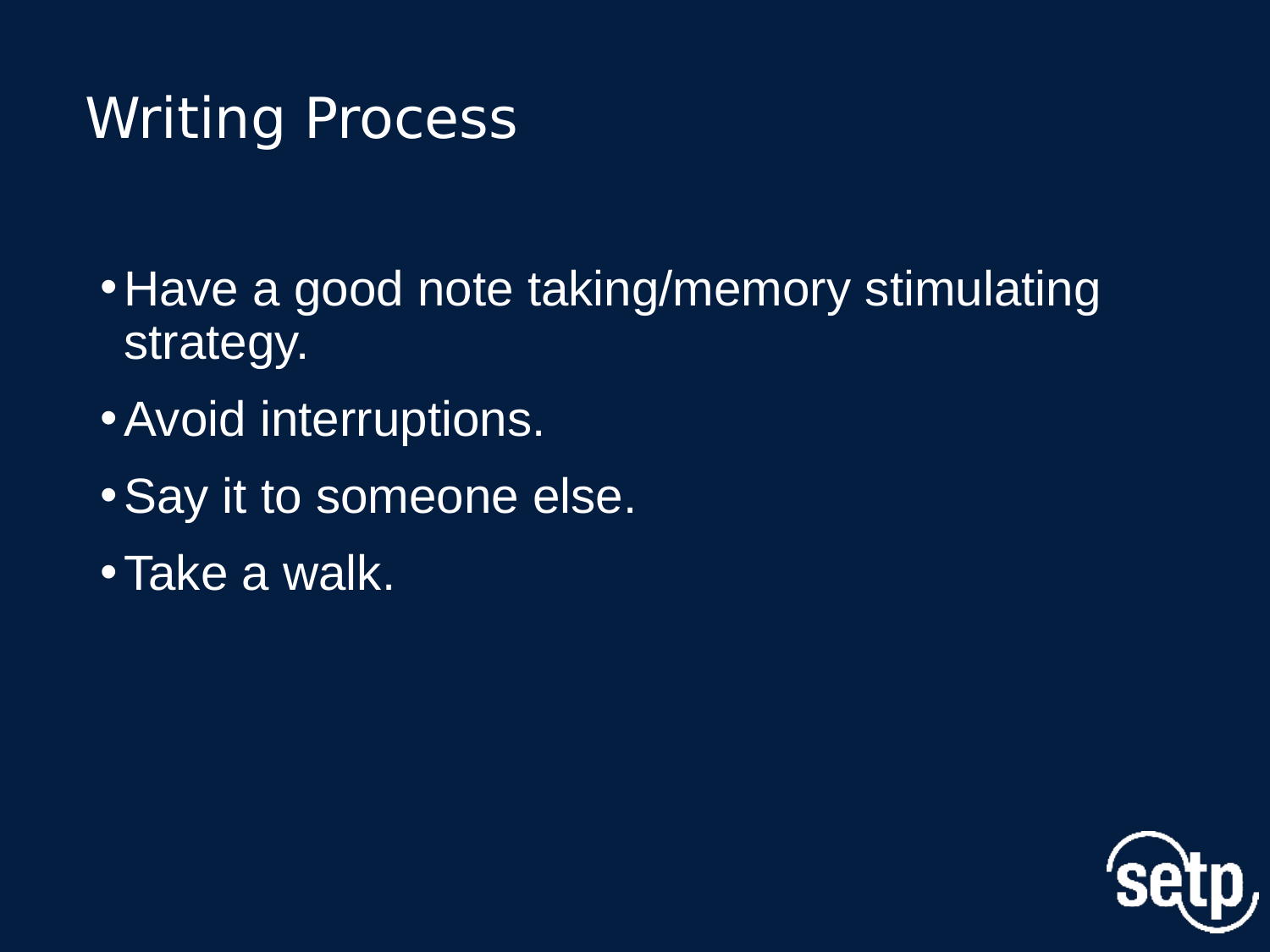

Writing Process
Have a good note taking/memory stimulating strategy.
Avoid interruptions.
Say it to someone else.
Take a walk.